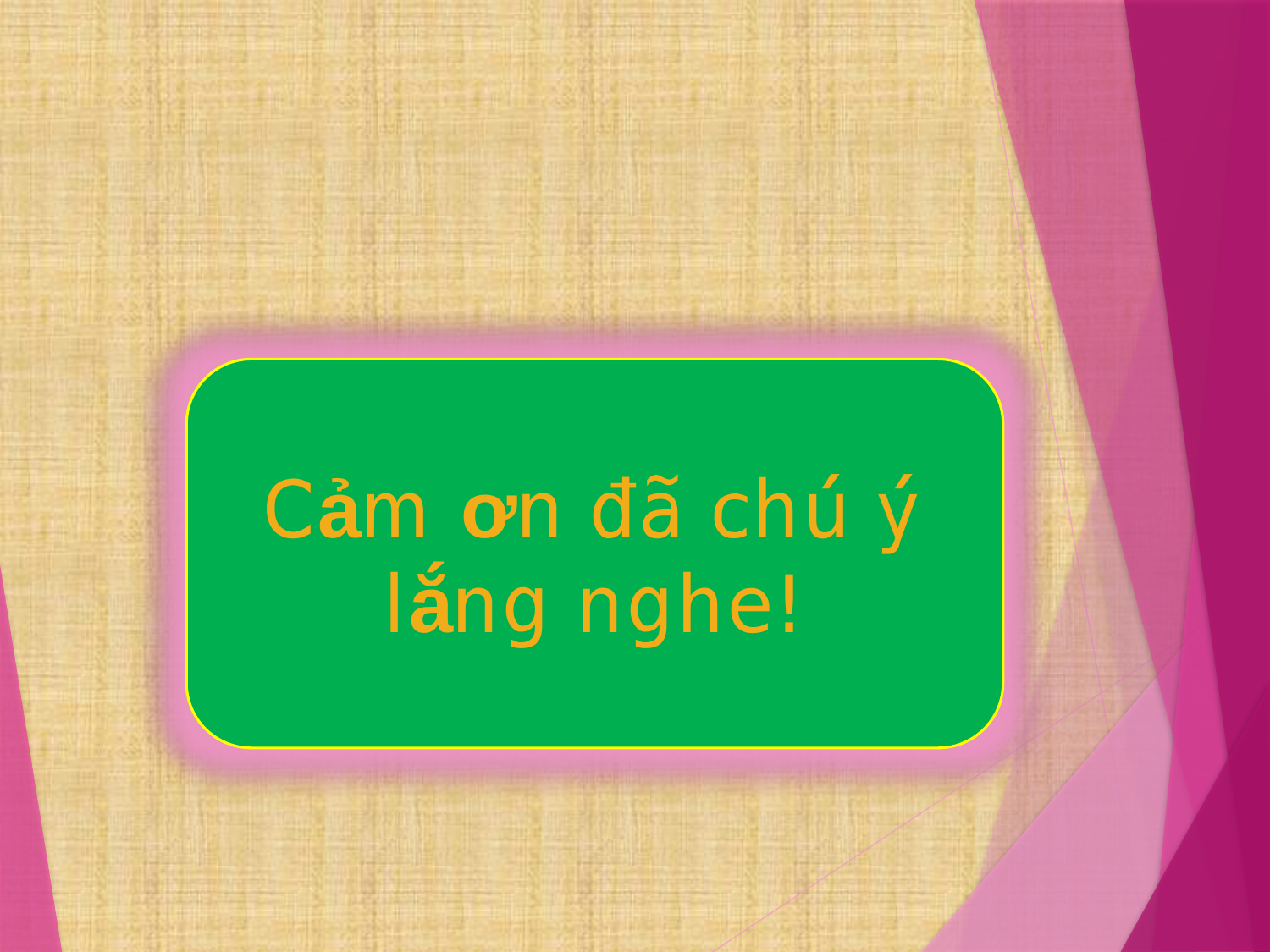

Cảm ơn đã chú ý lắng nghe!